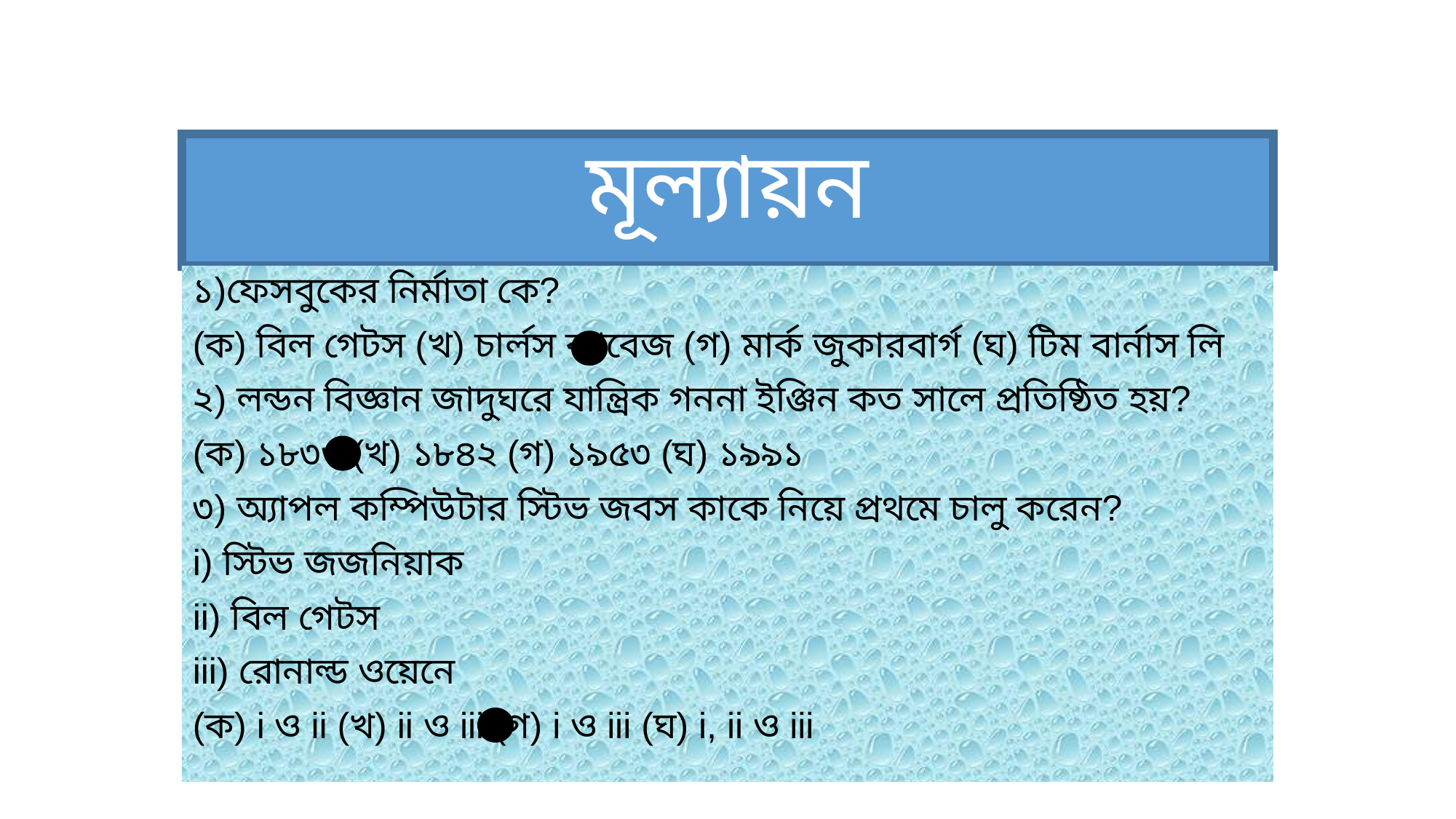

# মূল্যায়ন
১)ফেসবুকের নির্মাতা কে?
(ক) বিল গেটস (খ) চার্লস ব্যাবেজ (গ) মার্ক জুকারবার্গ (ঘ) টিম বার্নাস লি
২) লন্ডন বিজ্ঞান জাদুঘরে যান্ত্রিক গননা ইঞ্জিন কত সালে প্রতিষ্ঠিত হয়?
(ক) ১৮৩৩ (খ) ১৮৪২ (গ) ১৯৫৩ (ঘ) ১৯৯১
৩) অ্যাপল কম্পিউটার স্টিভ জবস কাকে নিয়ে প্রথমে চালু করেন?
i) স্টিভ জজনিয়াক
ii) বিল গেটস
iii) রোনাল্ড ওয়েনে
(ক) i ও ii (খ) ii ও iii (গ) i ও iii (ঘ) i, ii ও iii